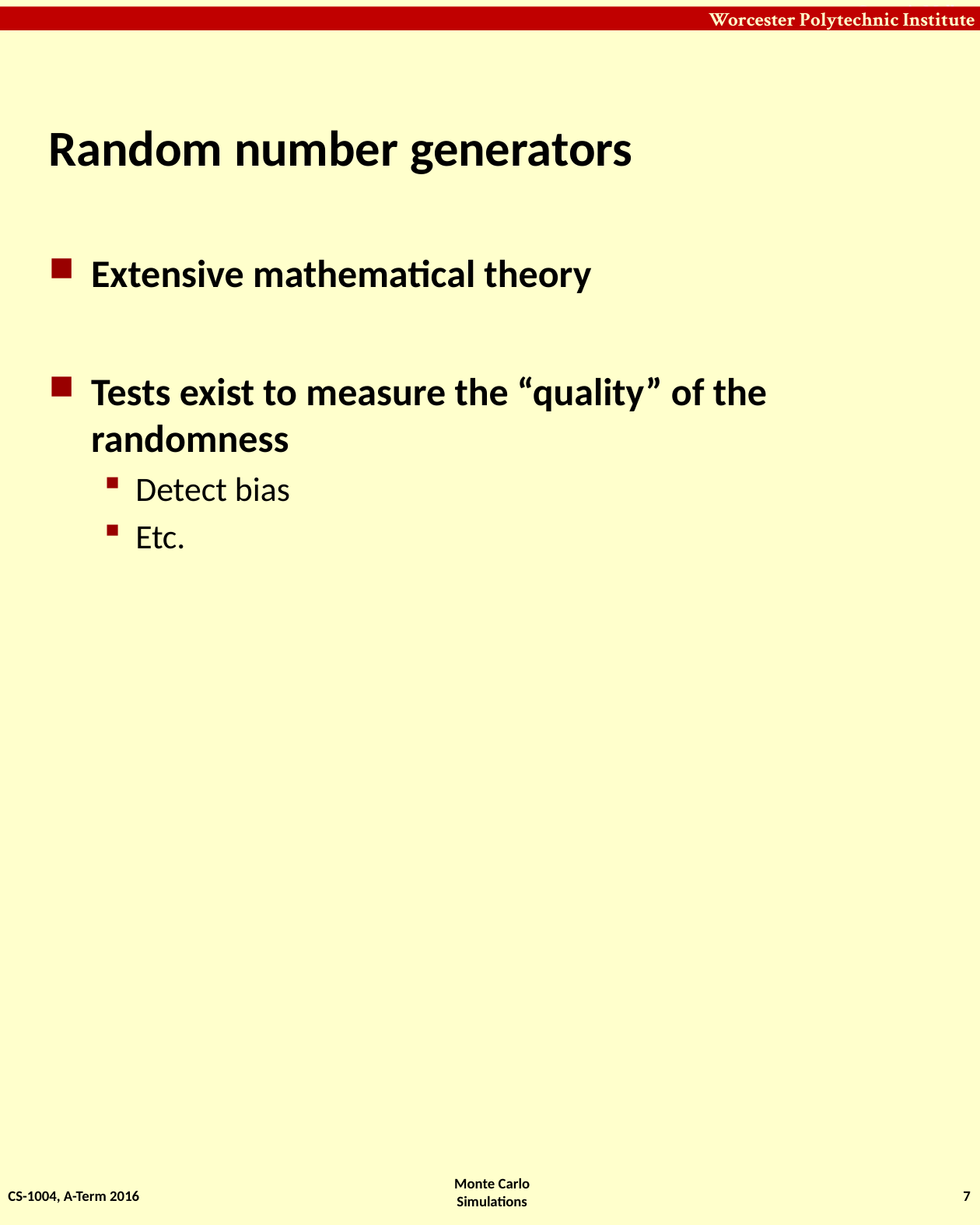

# Random number generators
Extensive mathematical theory

Tests exist to measure the “quality” of the randomness
Detect bias
Etc.

CS-1004, A-Term 2016
7
Monte Carlo Simulations